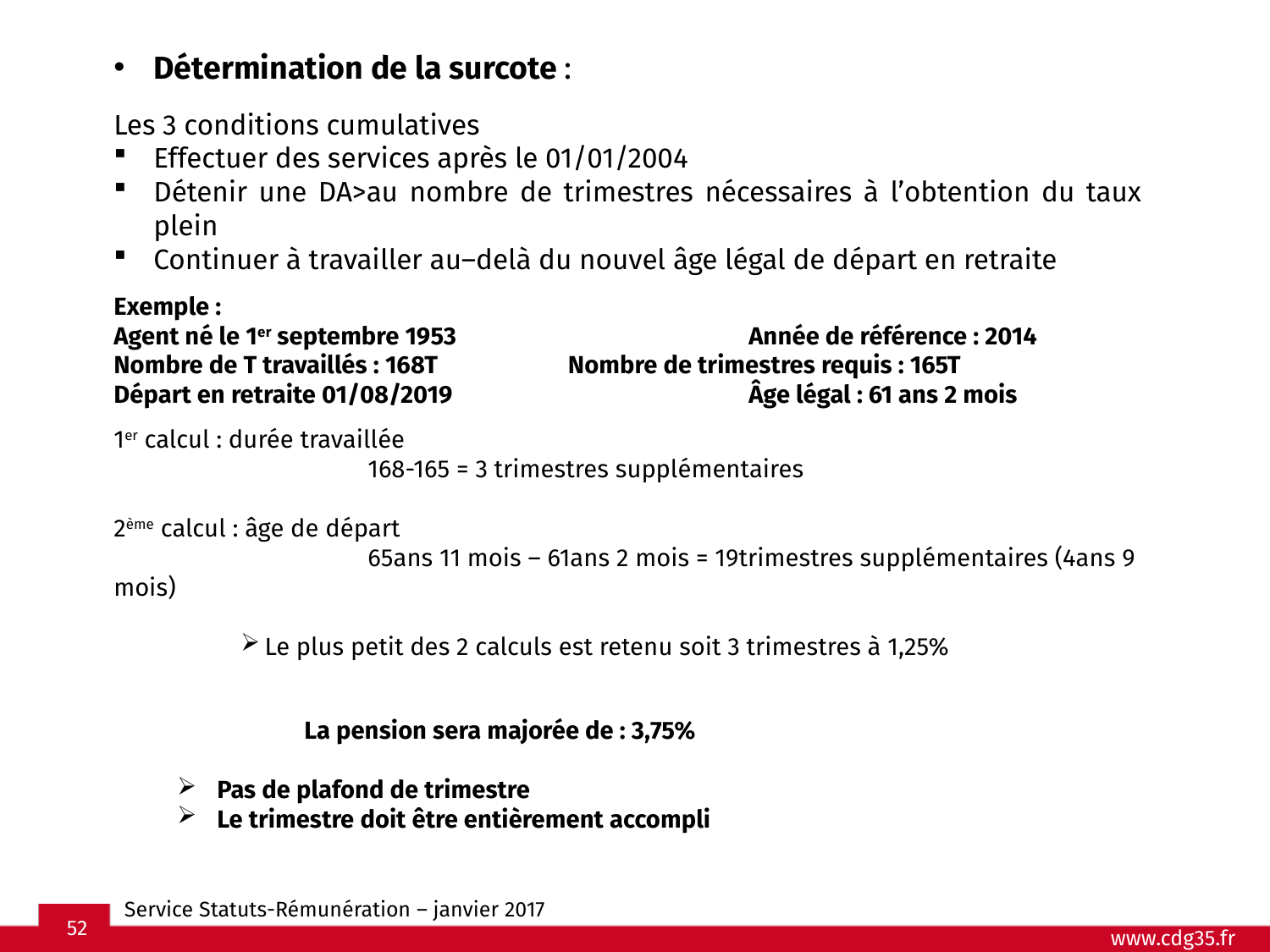

Détermination de la surcote :

Les 3 conditions cumulatives
Effectuer des services après le 01/01/2004
Détenir une DA>au nombre de trimestres nécessaires à l’obtention du taux plein
Continuer à travailler au–delà du nouvel âge légal de départ en retraite

Exemple :
Agent né le 1er septembre 1953			Année de référence : 2014
Nombre de T travaillés : 168T                      Nombre de trimestres requis : 165T
Départ en retraite 01/08/2019			Âge légal : 61 ans 2 mois

1er calcul : durée travaillée
		168-165 = 3 trimestres supplémentaires

2ème calcul : âge de départ
		65ans 11 mois – 61ans 2 mois = 19trimestres supplémentaires (4ans 9 mois)

Le plus petit des 2 calculs est retenu soit 3 trimestres à 1,25%

	La pension sera majorée de : 3,75%

Pas de plafond de trimestre
Le trimestre doit être entièrement accompli